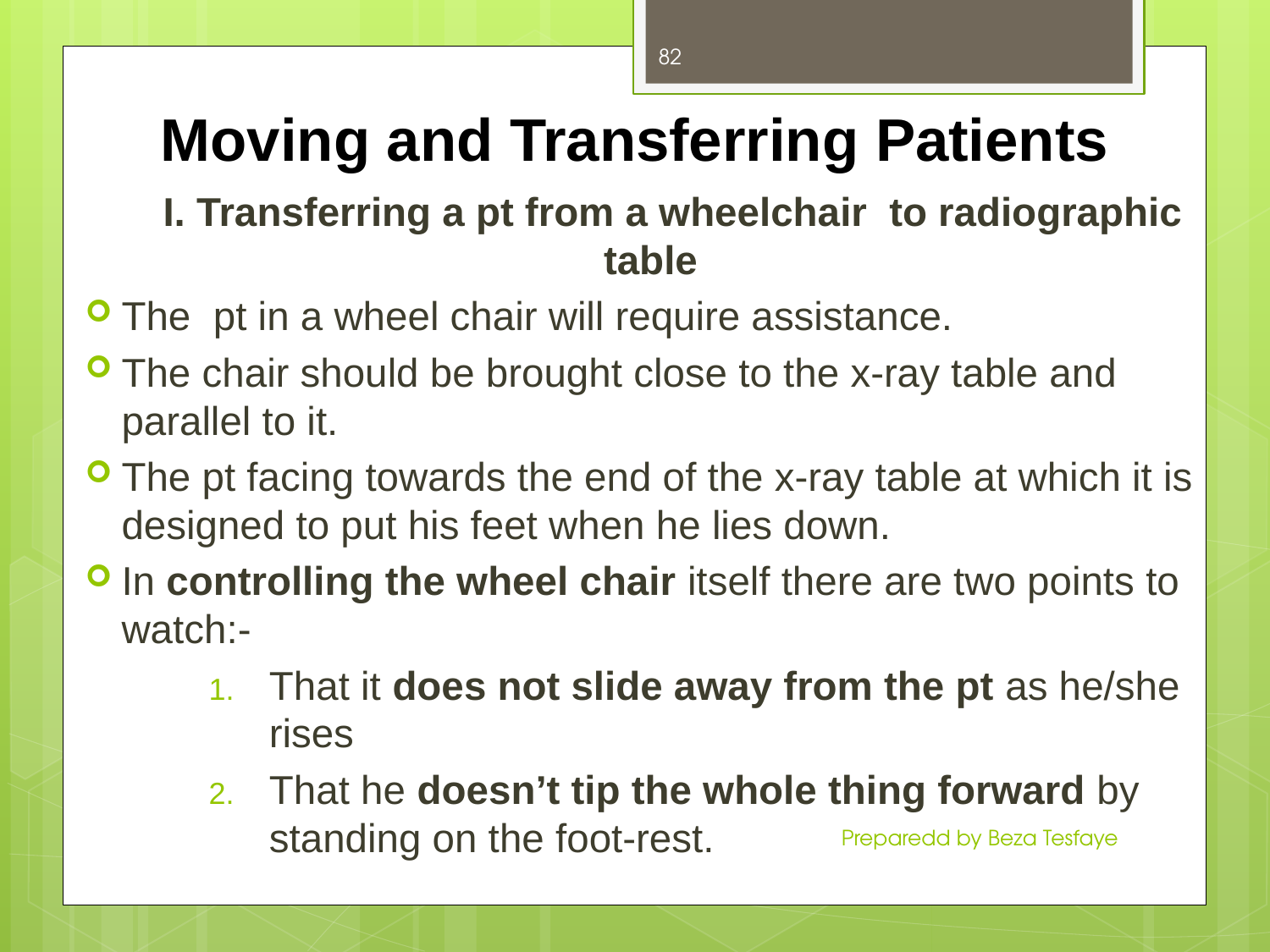

82
# Moving and Transferring Patients
    I. Transferring a pt from a wheelchair  to radiographic table
The  pt in a wheel chair will require assistance.
The chair should be brought close to the x-ray table and parallel to it.
The pt facing towards the end of the x-ray table at which it is designed to put his feet when he lies down.
In controlling the wheel chair itself there are two points to watch:-
That it does not slide away from the pt as he/she rises
That he doesn’t tip the whole thing forward by standing on the foot-rest.
Preparedd by Beza Tesfaye